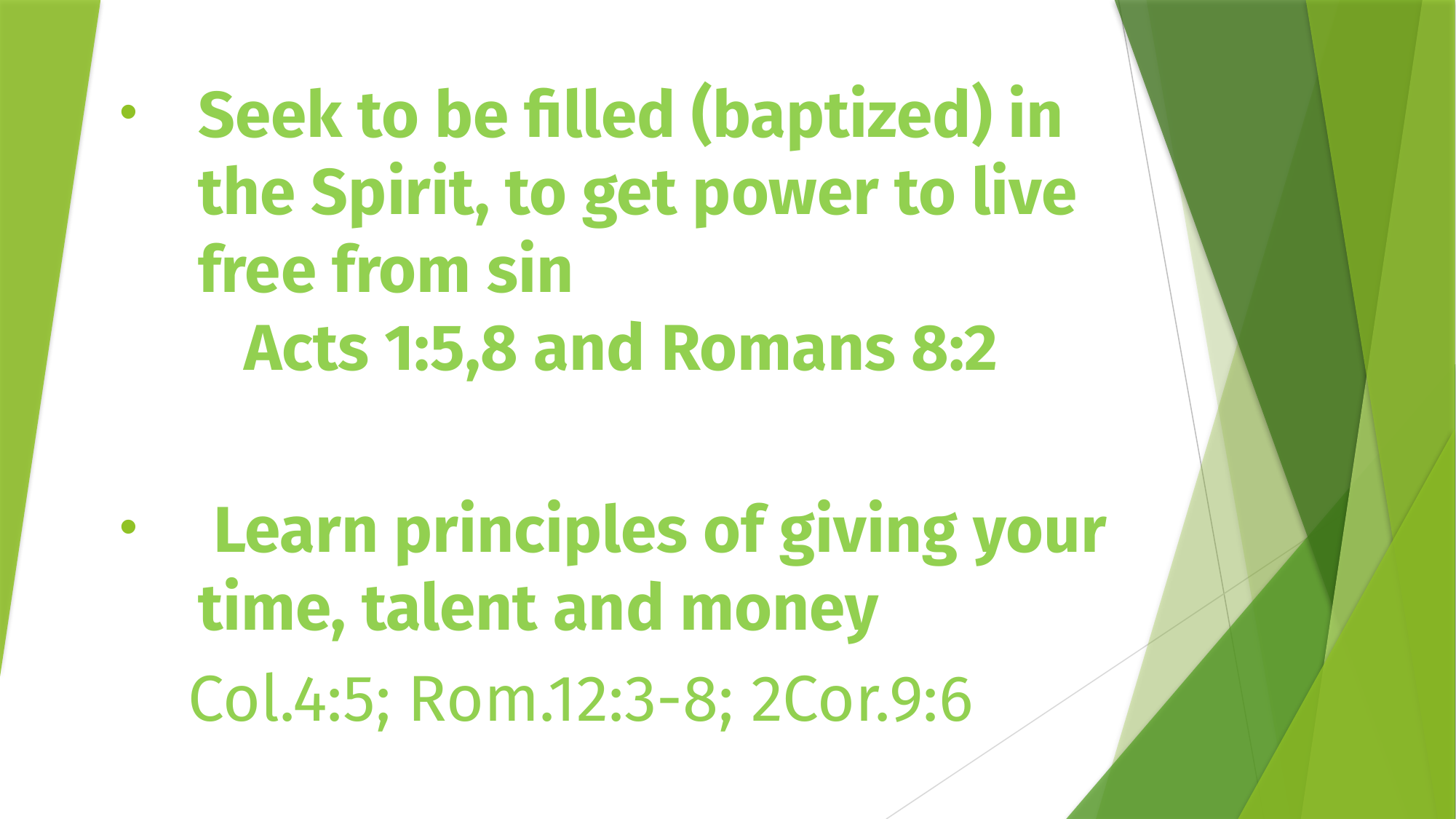

#
Seek to be filled (baptized) in the Spirit, to get power to live free from sin
   Acts 1:5,8 and Romans 8:2

 Learn principles of giving your time, talent and money
    Col.4:5; Rom.12:3-8; 2Cor.9:6